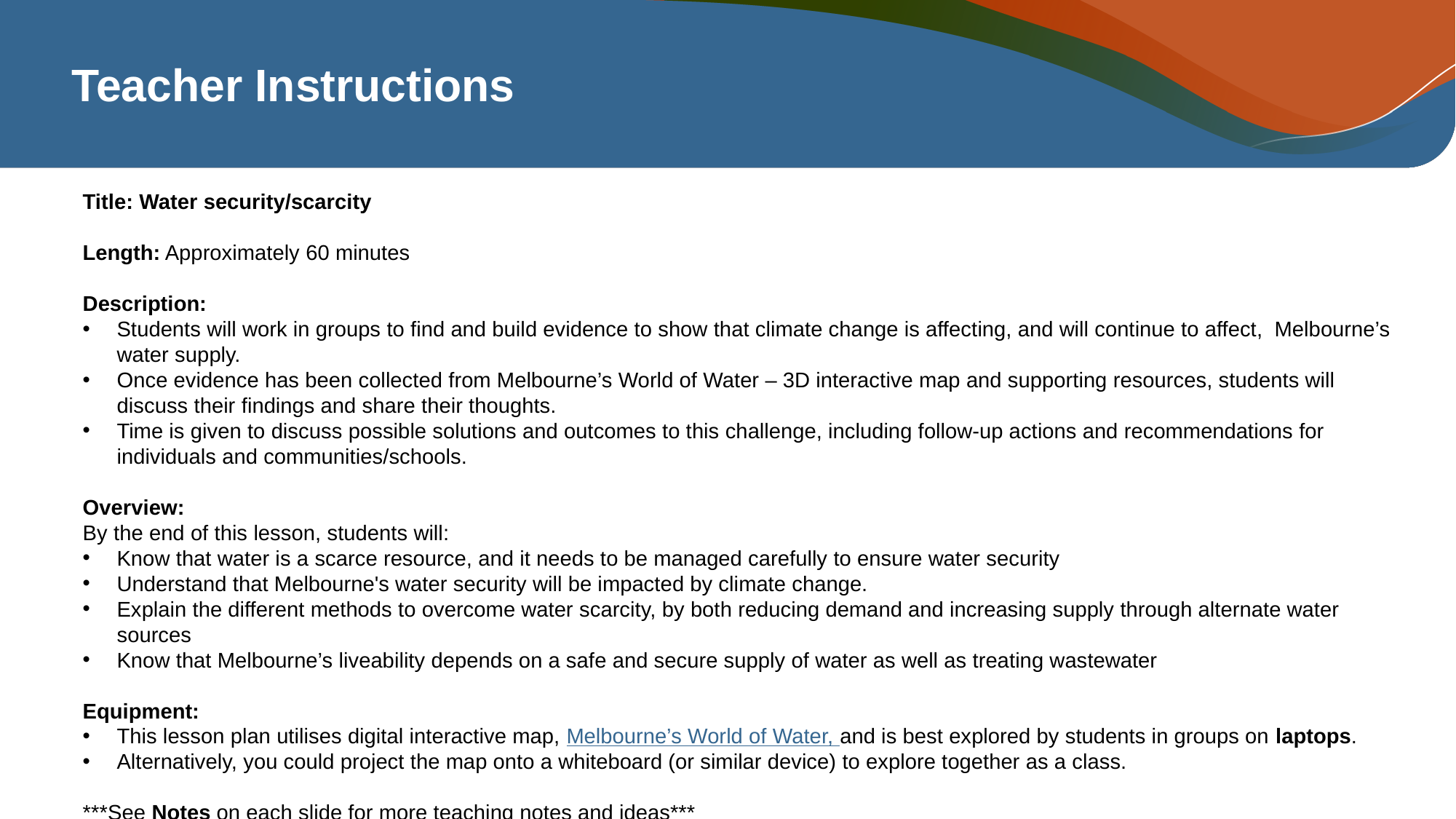

# Teacher Instructions
Title: Water security/scarcity

Length: Approximately 60 minutes

Description:
Students will work in groups to find and build evidence to show that climate change is affecting, and will continue to affect,  Melbourne’s water supply.
Once evidence has been collected from Melbourne’s World of Water – 3D interactive map and supporting resources, students will discuss their findings and share their thoughts.
Time is given to discuss possible solutions and outcomes to this challenge, including follow-up actions and recommendations for individuals and communities/schools.

Overview:
By the end of this lesson, students will:
Know that water is a scarce resource, and it needs to be managed carefully to ensure water security
Understand that Melbourne's water security will be impacted by climate change.
Explain the different methods to overcome water scarcity, by both reducing demand and increasing supply through alternate water sources
Know that Melbourne’s liveability depends on a safe and secure supply of water as well as treating wastewater

Equipment:
This lesson plan utilises digital interactive map, Melbourne’s World of Water, and is best explored by students in groups on laptops.
Alternatively, you could project the map onto a whiteboard (or similar device) to explore together as a class.

***See Notes on each slide for more teaching notes and ideas***